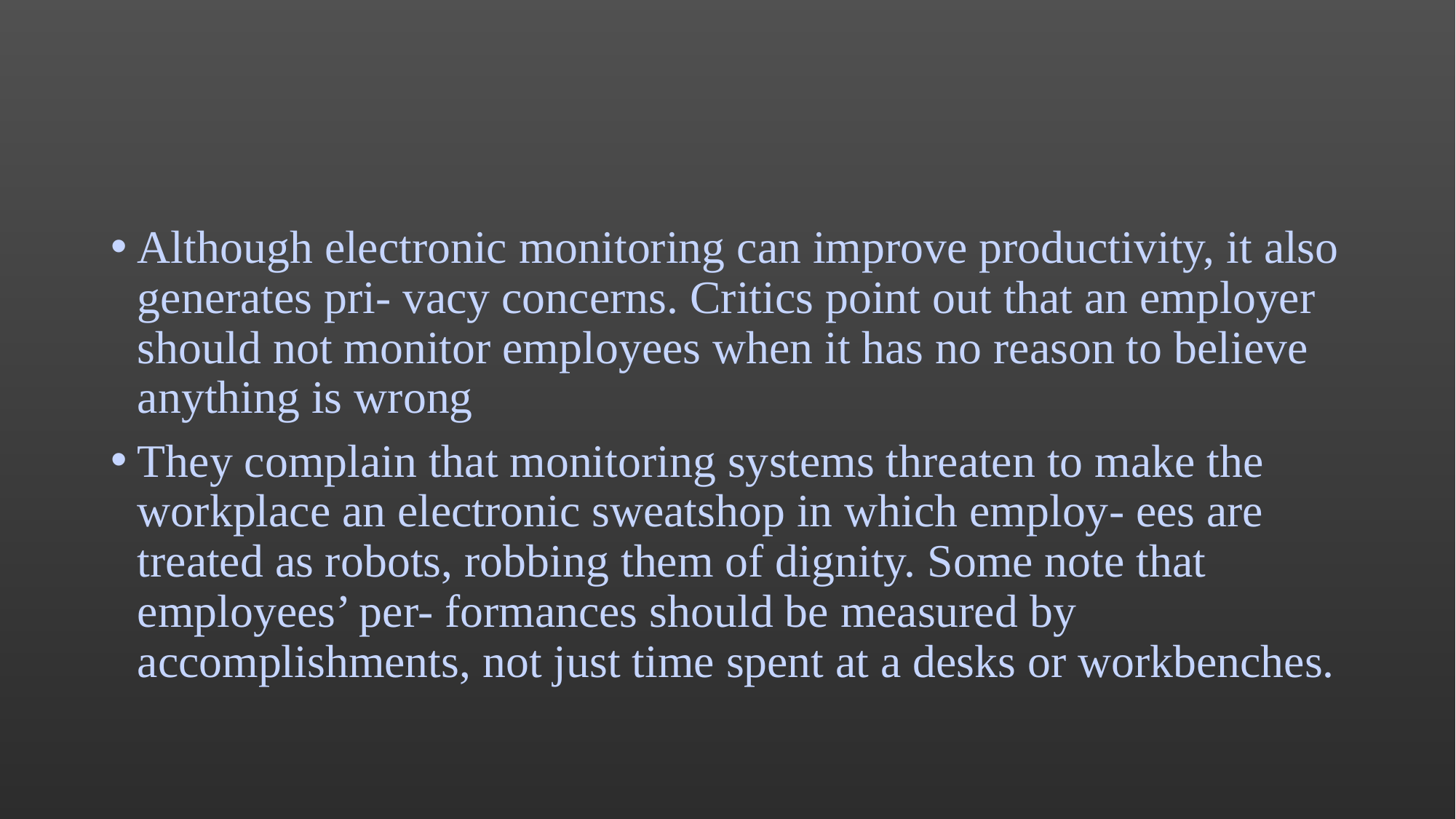

#
Although electronic monitoring can improve productivity, it also generates pri- vacy concerns. Critics point out that an employer should not monitor employees when it has no reason to believe anything is wrong
They complain that monitoring systems threaten to make the workplace an electronic sweatshop in which employ- ees are treated as robots, robbing them of dignity. Some note that employees’ per- formances should be measured by accomplishments, not just time spent at a desks or workbenches.